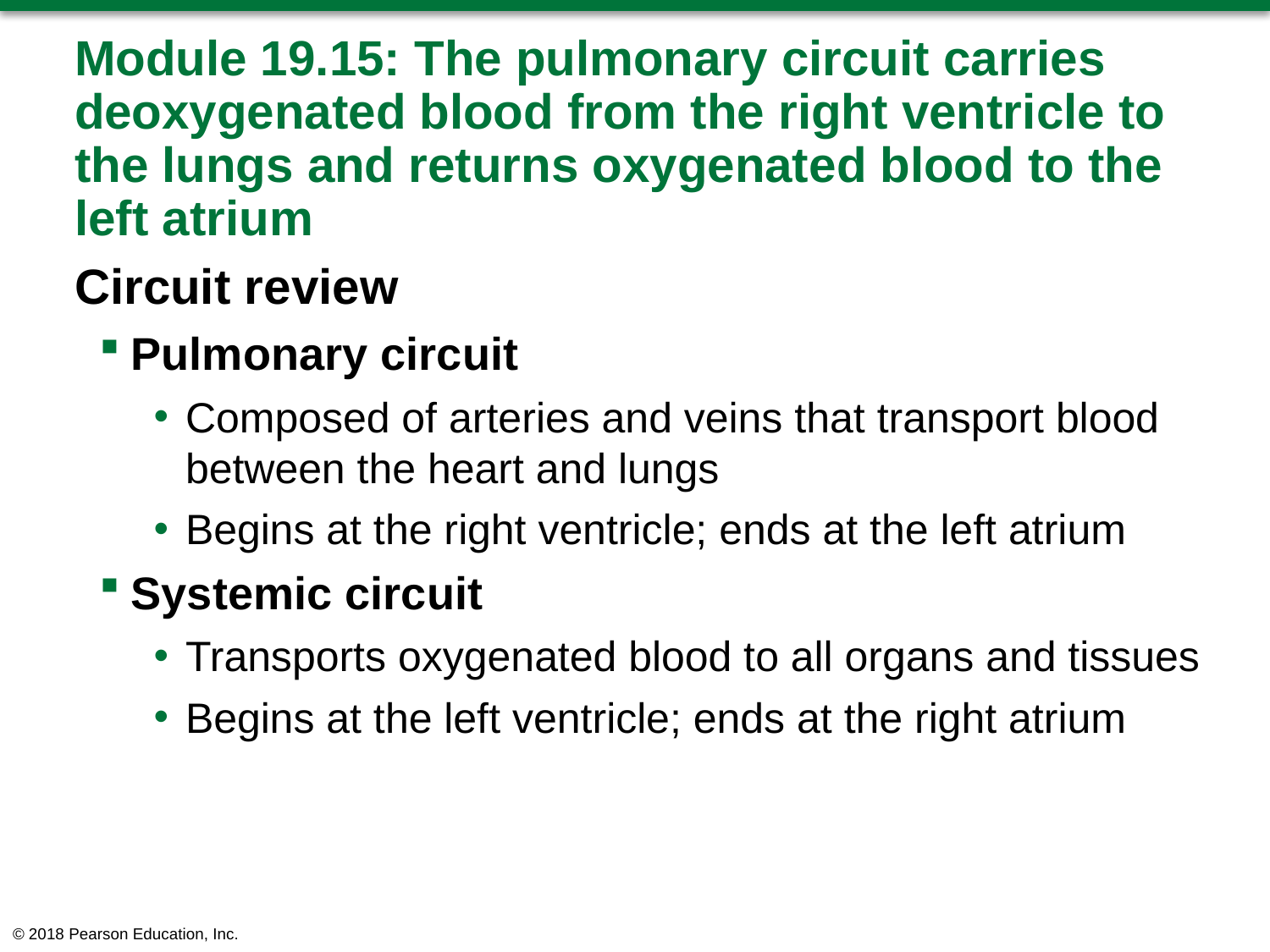

# Module 19.15: The pulmonary circuit carries deoxygenated blood from the right ventricle to the lungs and returns oxygenated blood to the left atrium
Circuit review
Pulmonary circuit
Composed of arteries and veins that transport blood between the heart and lungs
Begins at the right ventricle; ends at the left atrium
Systemic circuit
Transports oxygenated blood to all organs and tissues
Begins at the left ventricle; ends at the right atrium
© 2018 Pearson Education, Inc.